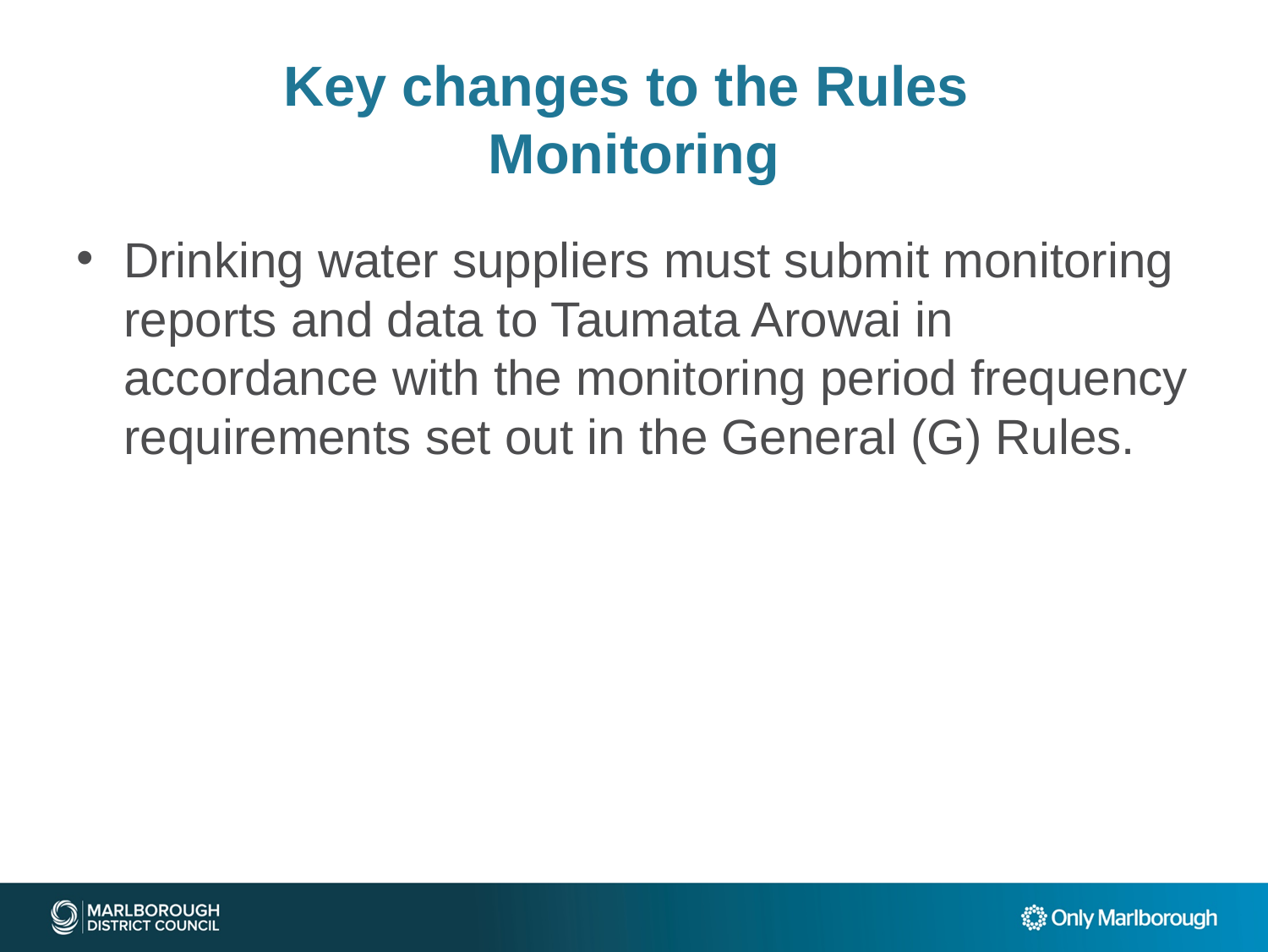

# Key changes to the Rules Monitoring
Drinking water suppliers must submit monitoring reports and data to Taumata Arowai in accordance with the monitoring period frequency requirements set out in the General (G) Rules.